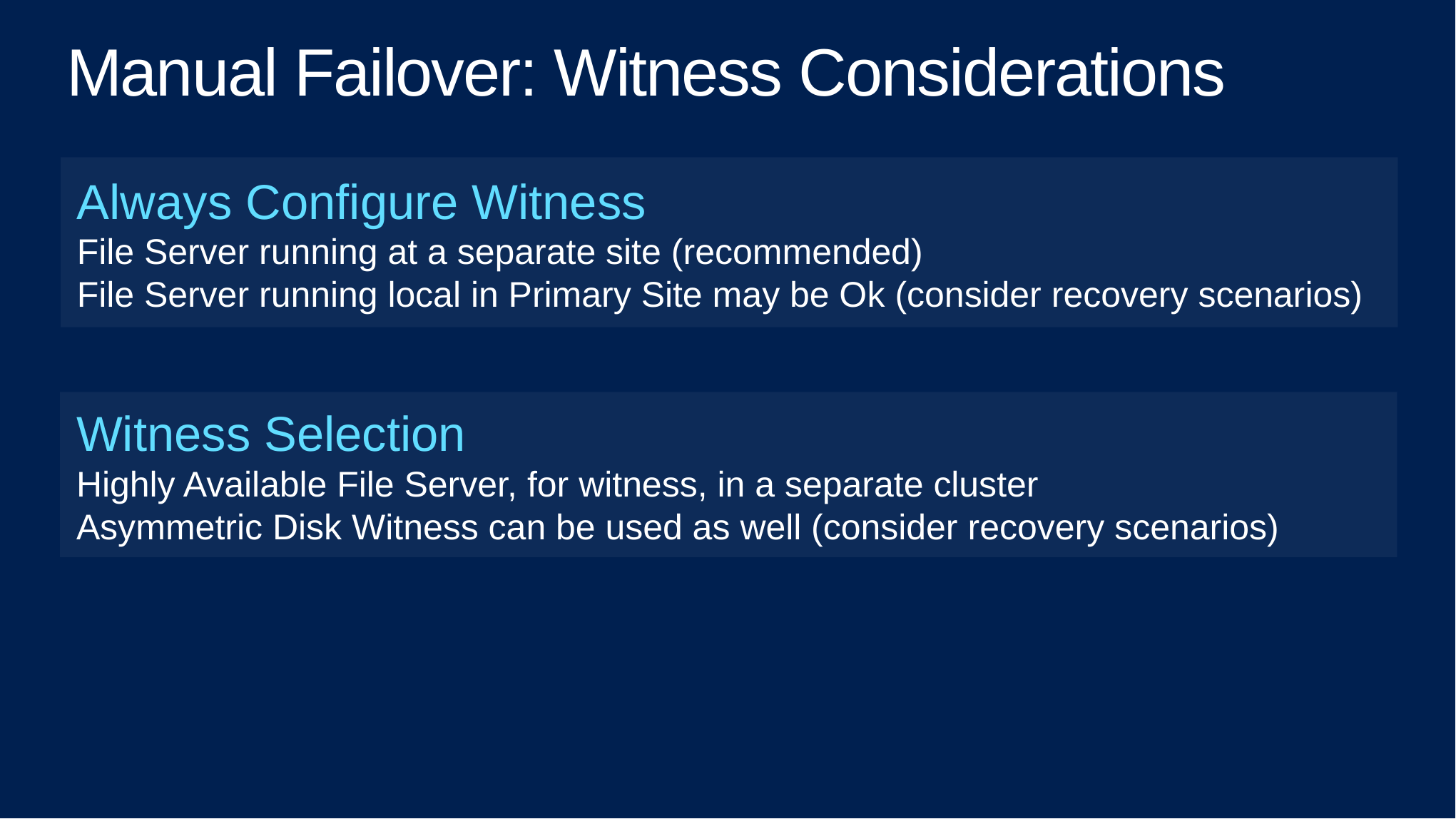

# Manual Failover: Witness Considerations
Always Configure Witness
File Server running at a separate site (recommended)
File Server running local in Primary Site may be Ok (consider recovery scenarios)
Witness Selection
Highly Available File Server, for witness, in a separate cluster
Asymmetric Disk Witness can be used as well (consider recovery scenarios)